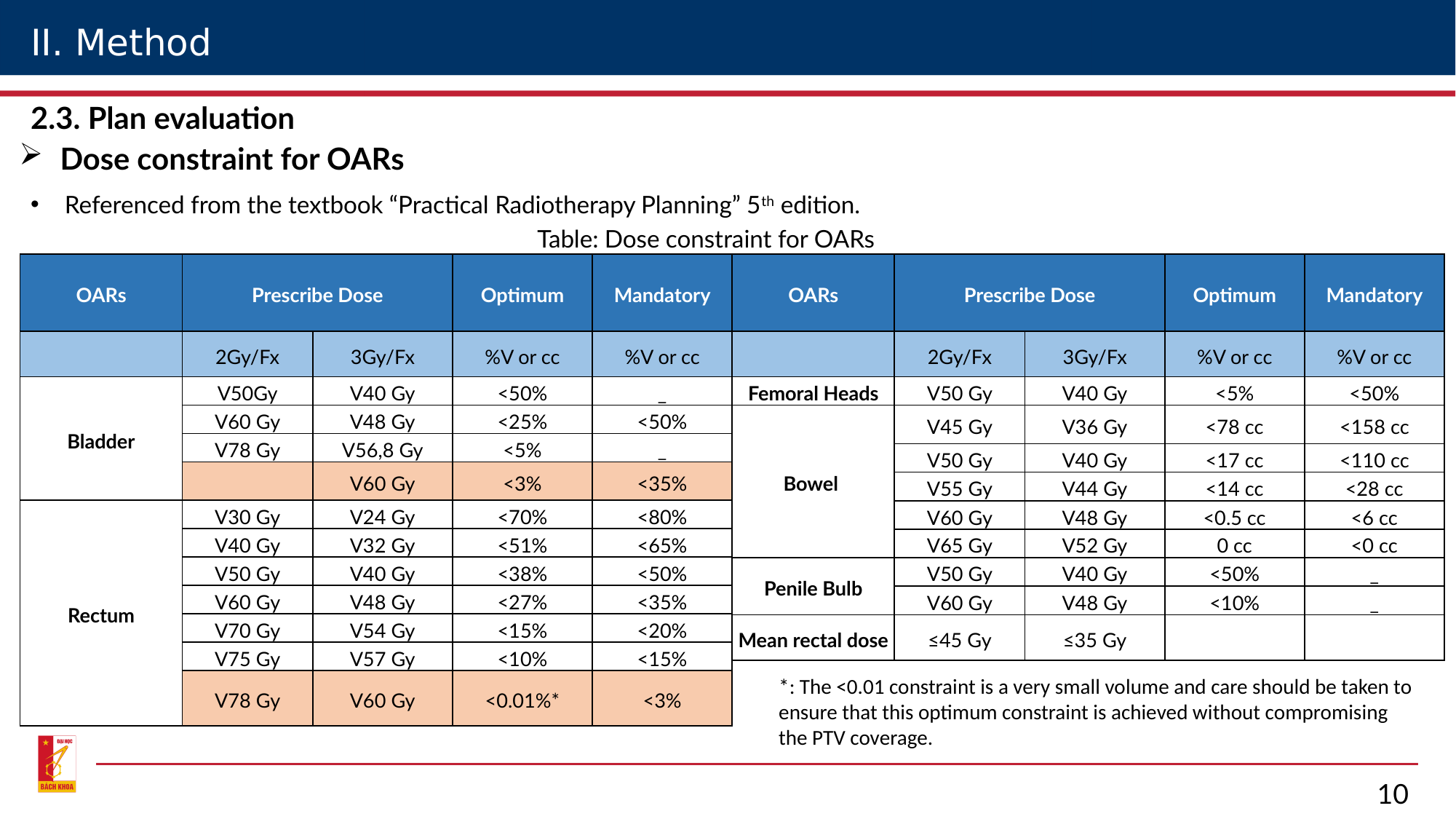

II. Method
2.3. Plan evaluation
Dose constraint for OARs
Referenced from the textbook “Practical Radiotherapy Planning” 5th edition.
Table: Dose constraint for OARs
| OARs | Prescribe Dose |  | Optimum | Mandatory |
| --- | --- | --- | --- | --- |
|  | 2Gy/Fx | 3Gy/Fx | %V or cc | %V or cc |
| Bladder | V50Gy | V40 Gy | <50% | \_ |
|  | V60 Gy | V48 Gy | <25% | <50% |
|  | V78 Gy | V56,8 Gy | <5% | \_ |
|  |  | V60 Gy | <3% | <35% |
| Rectum | V30 Gy | V24 Gy | <70% | <80% |
|  | V40 Gy | V32 Gy | <51% | <65% |
|  | V50 Gy | V40 Gy | <38% | <50% |
|  | V60 Gy | V48 Gy | <27% | <35% |
|  | V70 Gy | V54 Gy | <15% | <20% |
|  | V75 Gy | V57 Gy | <10% | <15% |
|  | V78 Gy | V60 Gy | <0.01%\* | <3% |
| OARs | Prescribe Dose |  | Optimum | Mandatory |
| --- | --- | --- | --- | --- |
|  | 2Gy/Fx | 3Gy/Fx | %V or cc | %V or cc |
| Femoral Heads | V50 Gy | V40 Gy | <5% | <50% |
| Bowel | V45 Gy | V36 Gy | <78 cc | <158 cc |
|  | V50 Gy | V40 Gy | <17 cc | <110 cc |
|  | V55 Gy | V44 Gy | <14 cc | <28 cc |
|  | V60 Gy | V48 Gy | <0.5 cc | <6 cc |
|  | V65 Gy | V52 Gy | 0 cc | <0 cc |
| Penile Bulb | V50 Gy | V40 Gy | <50% | \_ |
|  | V60 Gy | V48 Gy | <10% | \_ |
| Mean rectal dose | ≤45 Gy | ≤35 Gy |  |  |

*: The <0.01 constraint is a very small volume and care should be taken to ensure that this optimum constraint is achieved without compromising the PTV coverage.
10